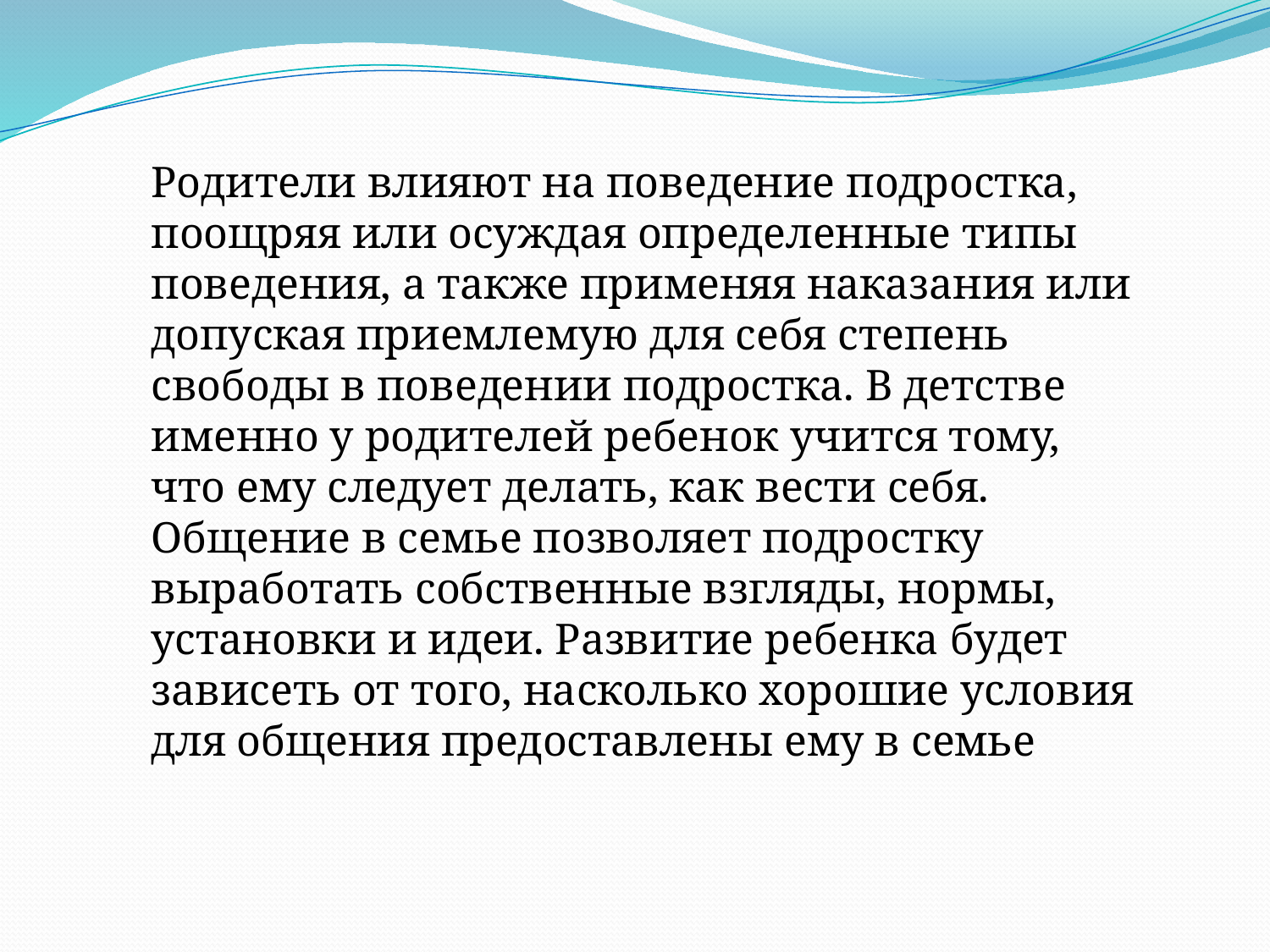

Родители влияют на поведение подростка, поощряя или осуждая определенные типы поведения, а также применяя наказания или допуская приемлемую для себя степень свободы в поведении подростка. В детстве именно у родителей ребенок учится тому, что ему следует делать, как вести себя.
Общение в семье позволяет подростку выработать собственные взгляды, нормы, установки и идеи. Развитие ребенка будет зависеть от того, насколько хорошие условия для общения предоставлены ему в семье